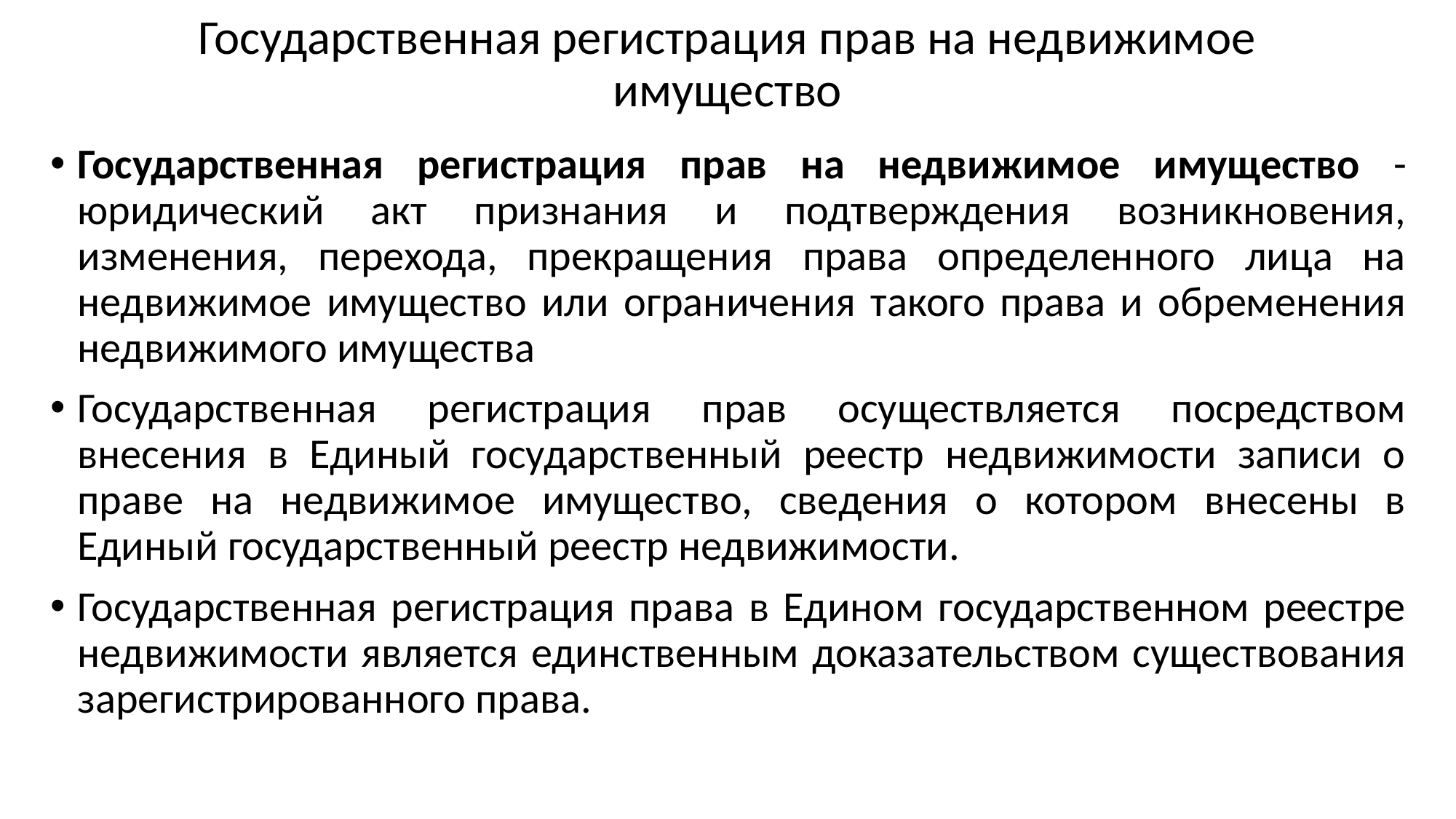

# Государственная регистрация прав на недвижимое имущество
Государственная регистрация прав на недвижимое имущество - юридический акт признания и подтверждения возникновения, изменения, перехода, прекращения права определенного лица на недвижимое имущество или ограничения такого права и обременения недвижимого имущества
Государственная регистрация прав осуществляется посредством внесения в Единый государственный реестр недвижимости записи о праве на недвижимое имущество, сведения о котором внесены в Единый государственный реестр недвижимости.
Государственная регистрация права в Едином государственном реестре недвижимости является единственным доказательством существования зарегистрированного права.